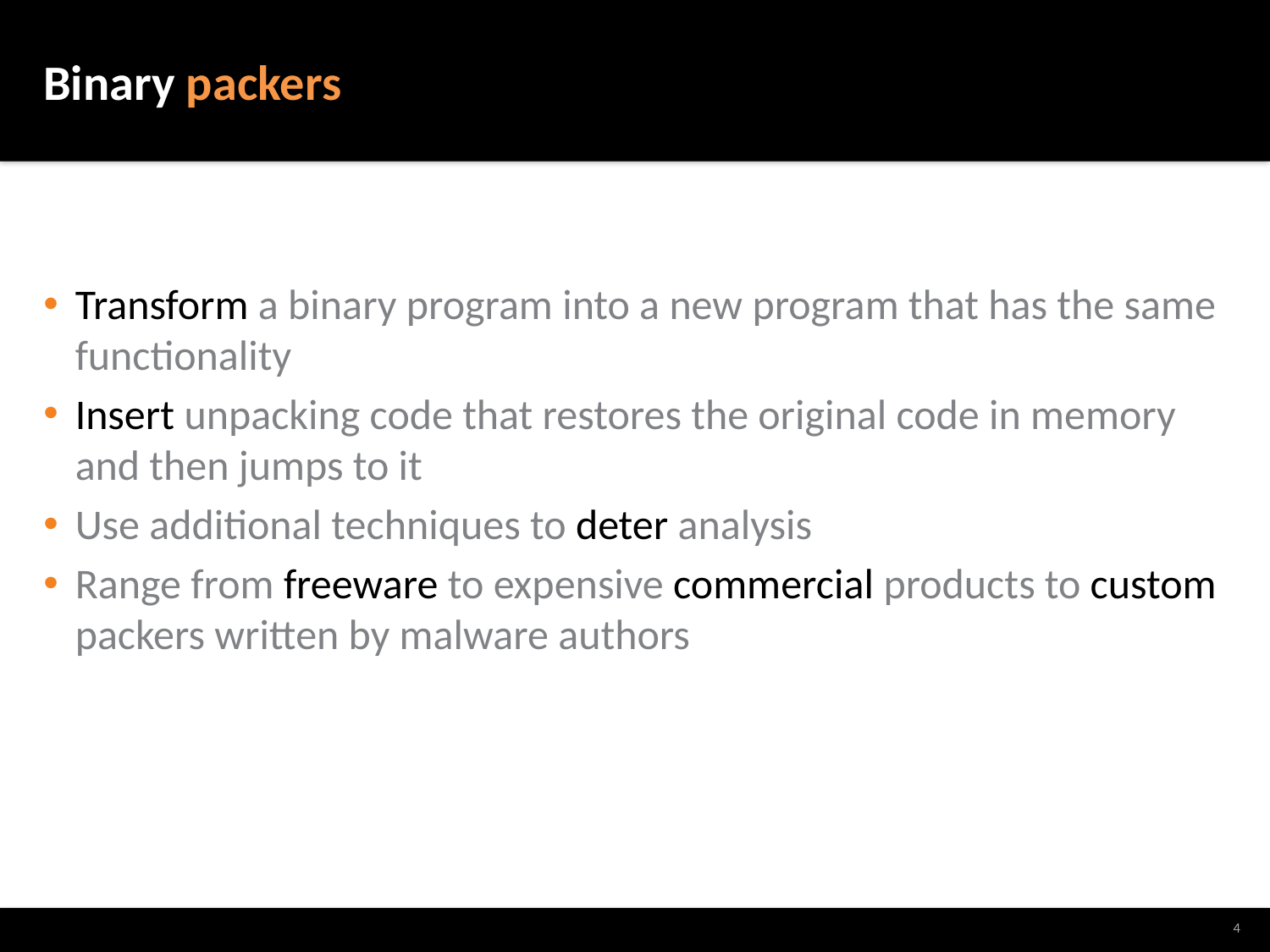

# Binary packers
Transform a binary program into a new program that has the same functionality
Insert unpacking code that restores the original code in memory and then jumps to it
Use additional techniques to deter analysis
Range from freeware to expensive commercial products to custom packers written by malware authors
4